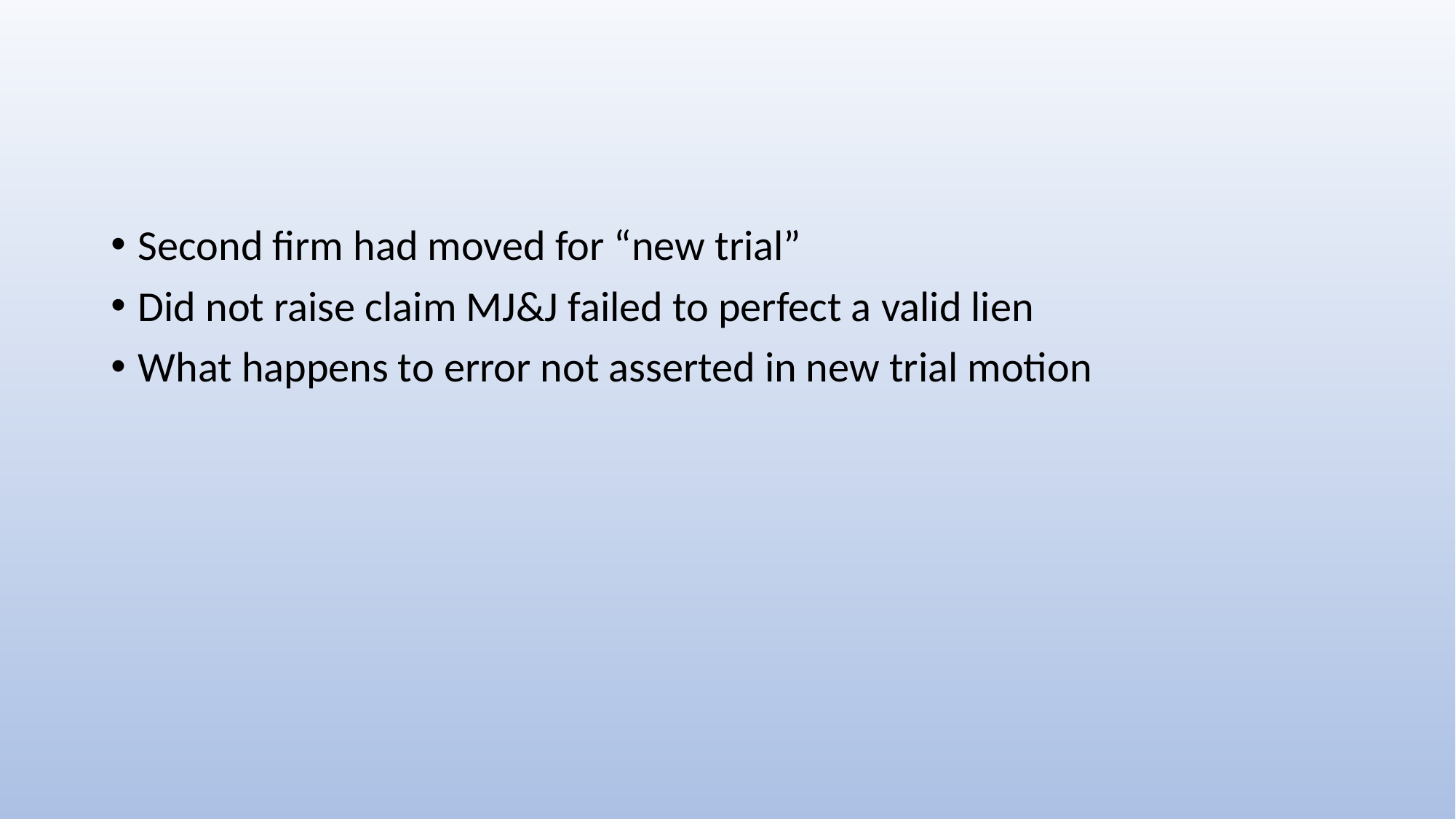

#
Second firm had moved for “new trial”
Did not raise claim MJ&J failed to perfect a valid lien
What happens to error not asserted in new trial motion